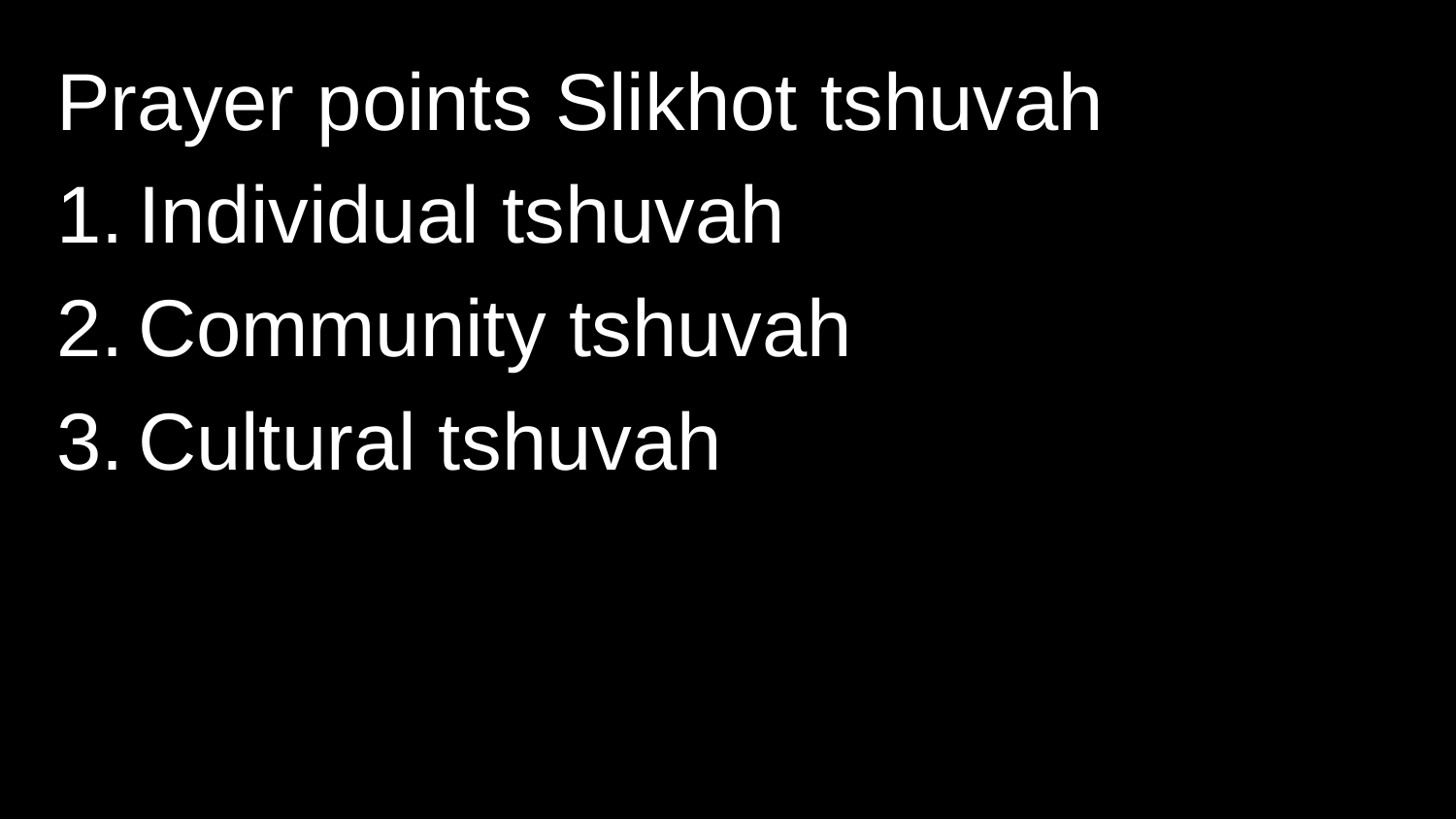

Prayer points Slikhot tshuvah
Individual tshuvah
Community tshuvah
Cultural tshuvah